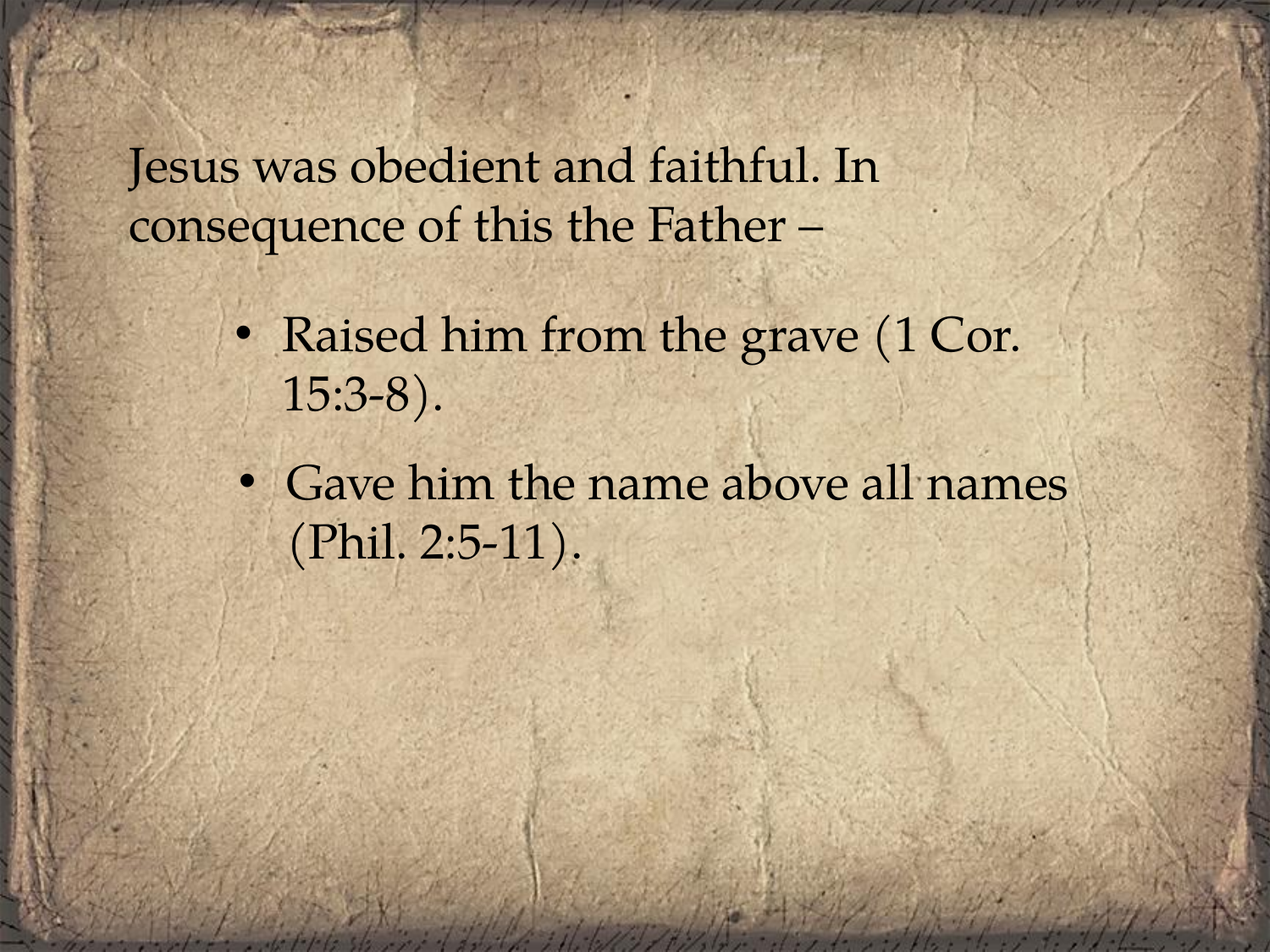

Jesus was obedient and faithful. In consequence of this the Father –
Raised him from the grave (1 Cor. 15:3-8).
Gave him the name above all names (Phil. 2:5-11).